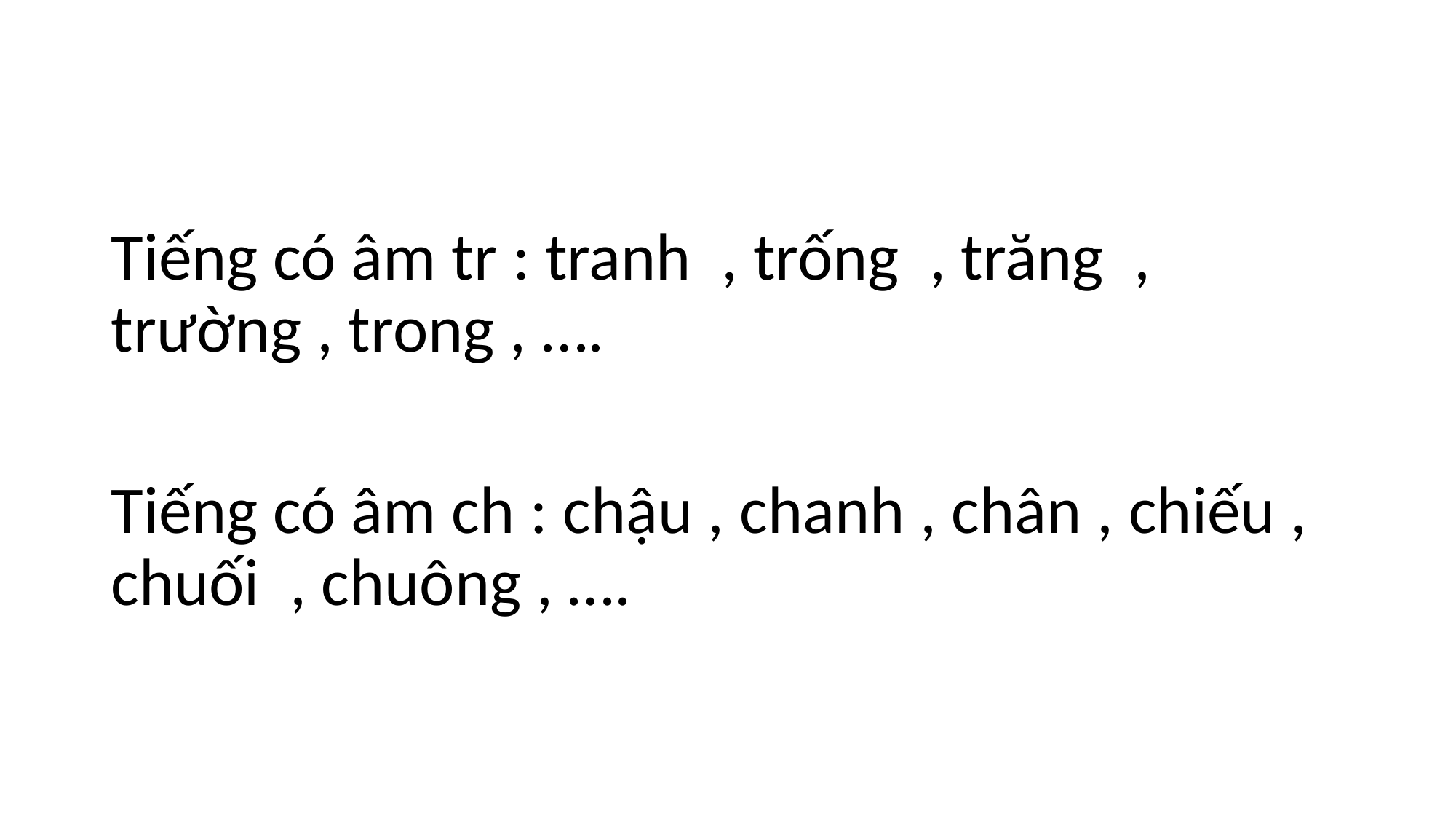

# Tiếng có âm tr : tranh  , trống  , trăng  , trường , trong , ….
Tiếng có âm ch : chậu , chanh , chân , chiếu , chuối  , chuông , ….